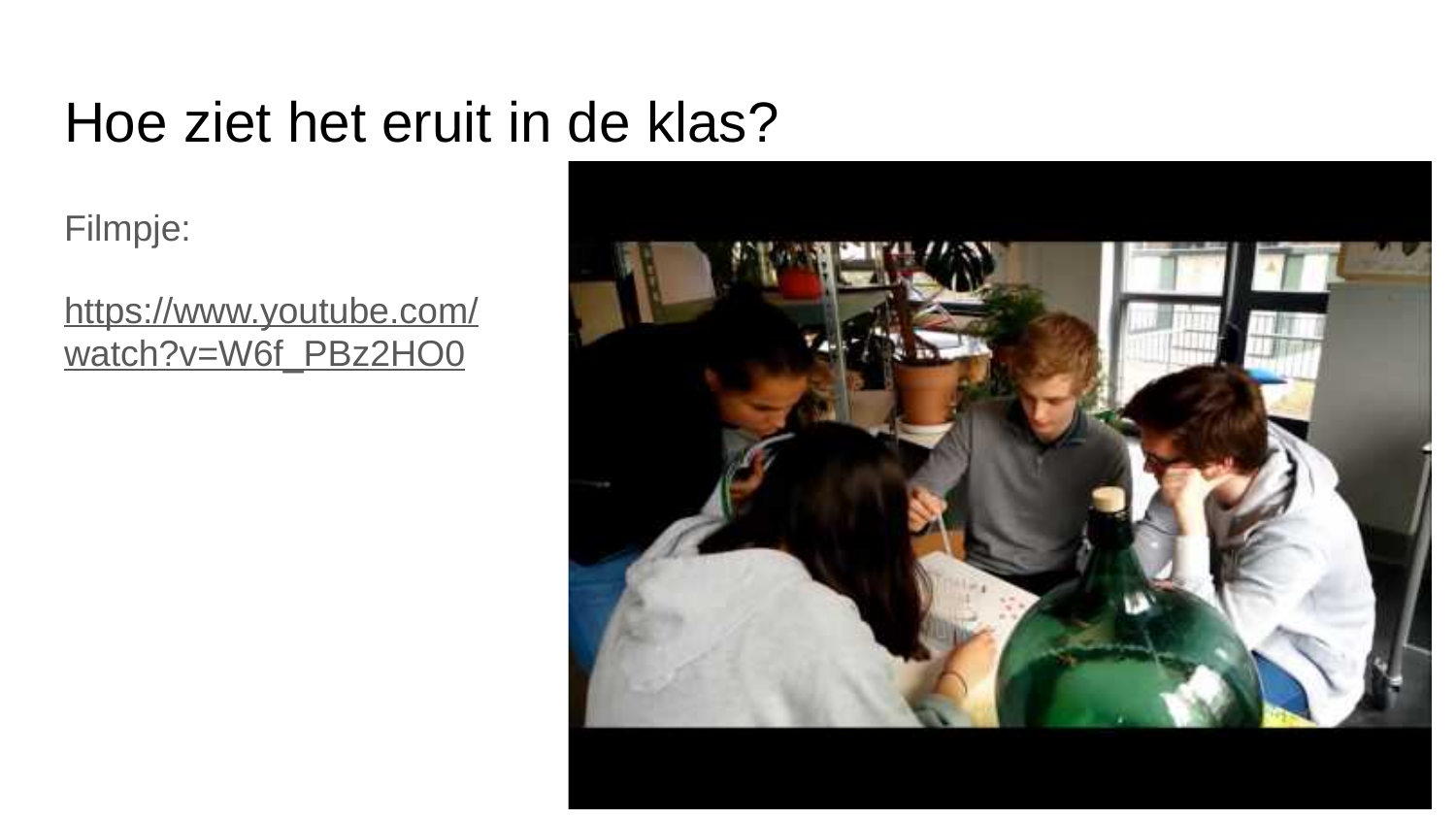

# Hoe ziet het eruit in de klas?

Filmpje:
https://www.youtube.com/watch?v=W6f_PBz2HO0